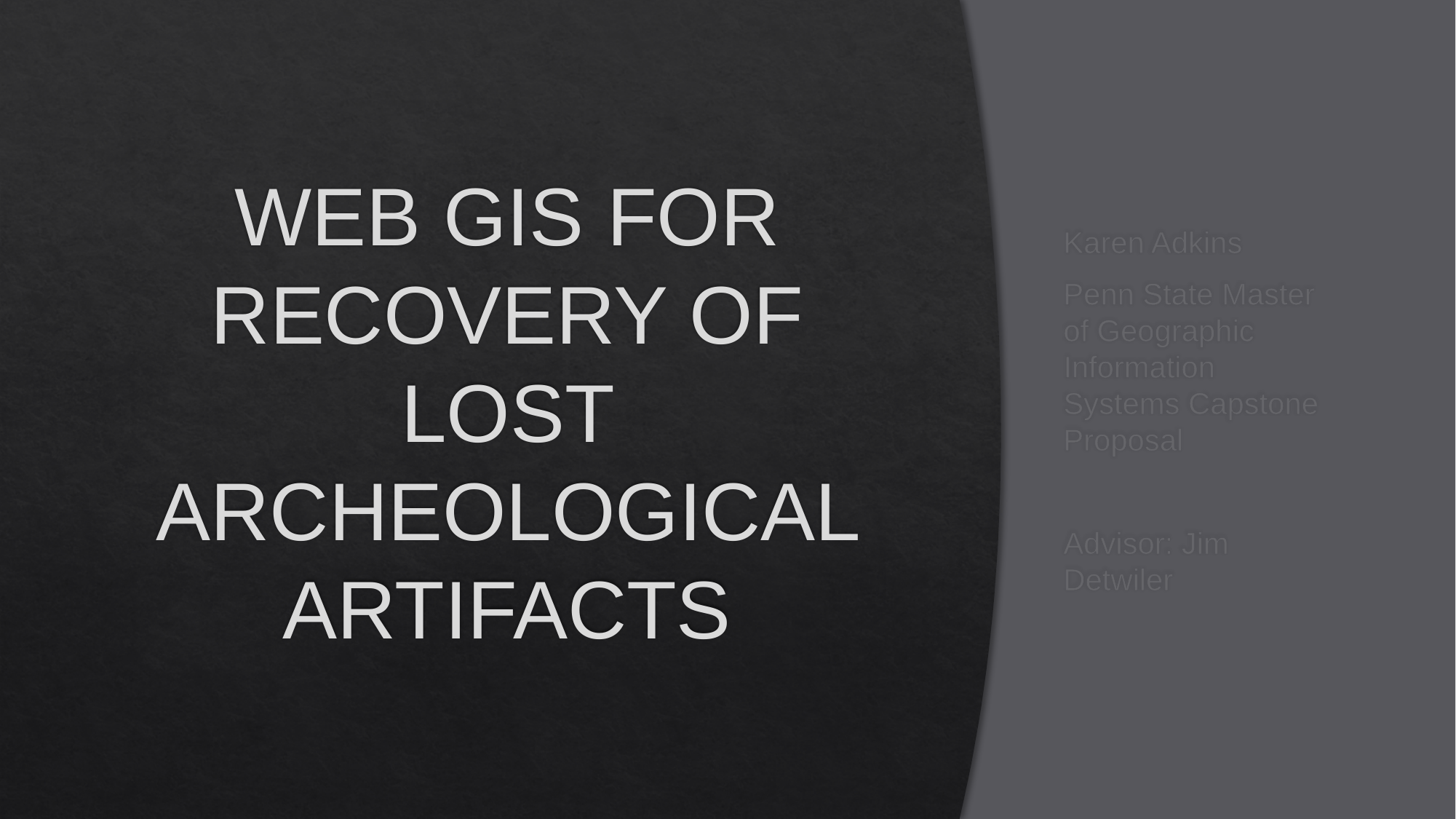

# WEB GIS FOR RECOVERY OF LOST ARCHEOLOGICAL ARTIFACTS
Karen Adkins
Penn State Master of Geographic Information Systems Capstone Proposal

Advisor: Jim Detwiler